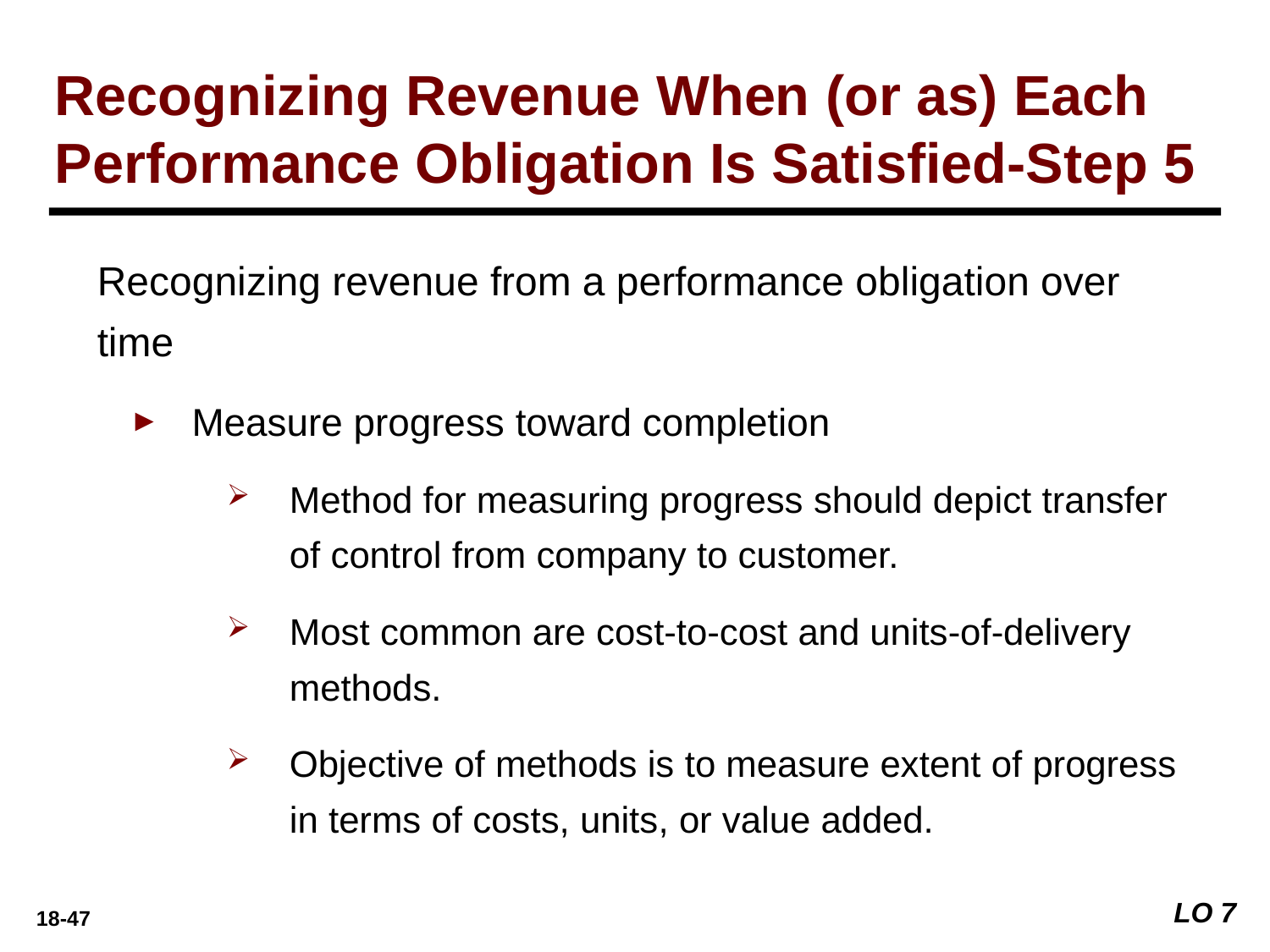

Recognizing Revenue When (or as) Each
Performance Obligation Is Satisfied-Step 5

Recognizing revenue from a performance obligation over time
Measure progress toward completion
Method for measuring progress should depict transfer of control from company to customer.
Most common are cost-to-cost and units-of-delivery methods.
Objective of methods is to measure extent of progress in terms of costs, units, or value added.
LO 7